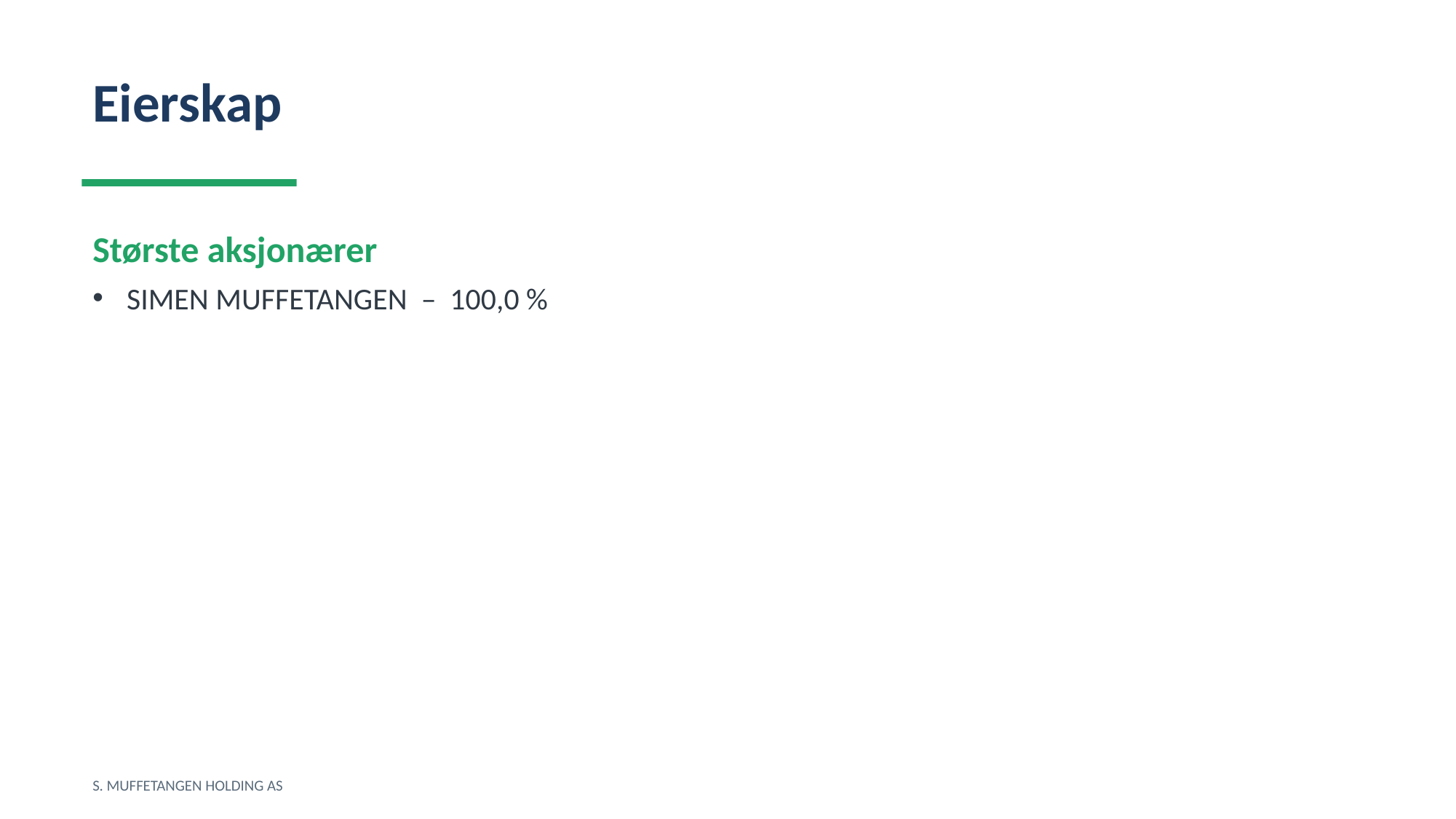

Eierskap

Største aksjonærer
SIMEN MUFFETANGEN  –  100,0 %
S. MUFFETANGEN HOLDING AS